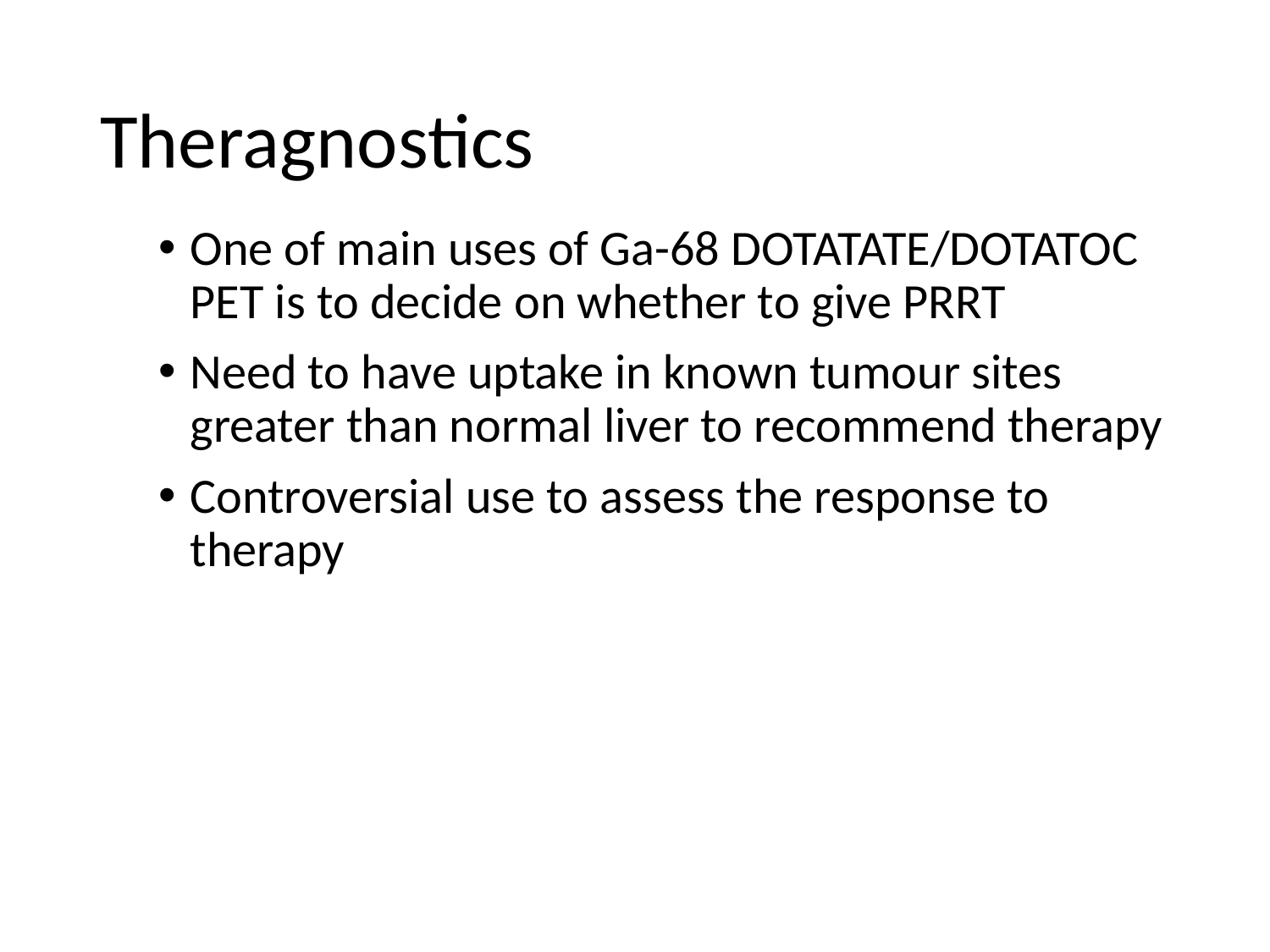

# Theragnostics
One of main uses of Ga-68 DOTATATE/DOTATOC PET is to decide on whether to give PRRT
Need to have uptake in known tumour sites greater than normal liver to recommend therapy
Controversial use to assess the response to therapy